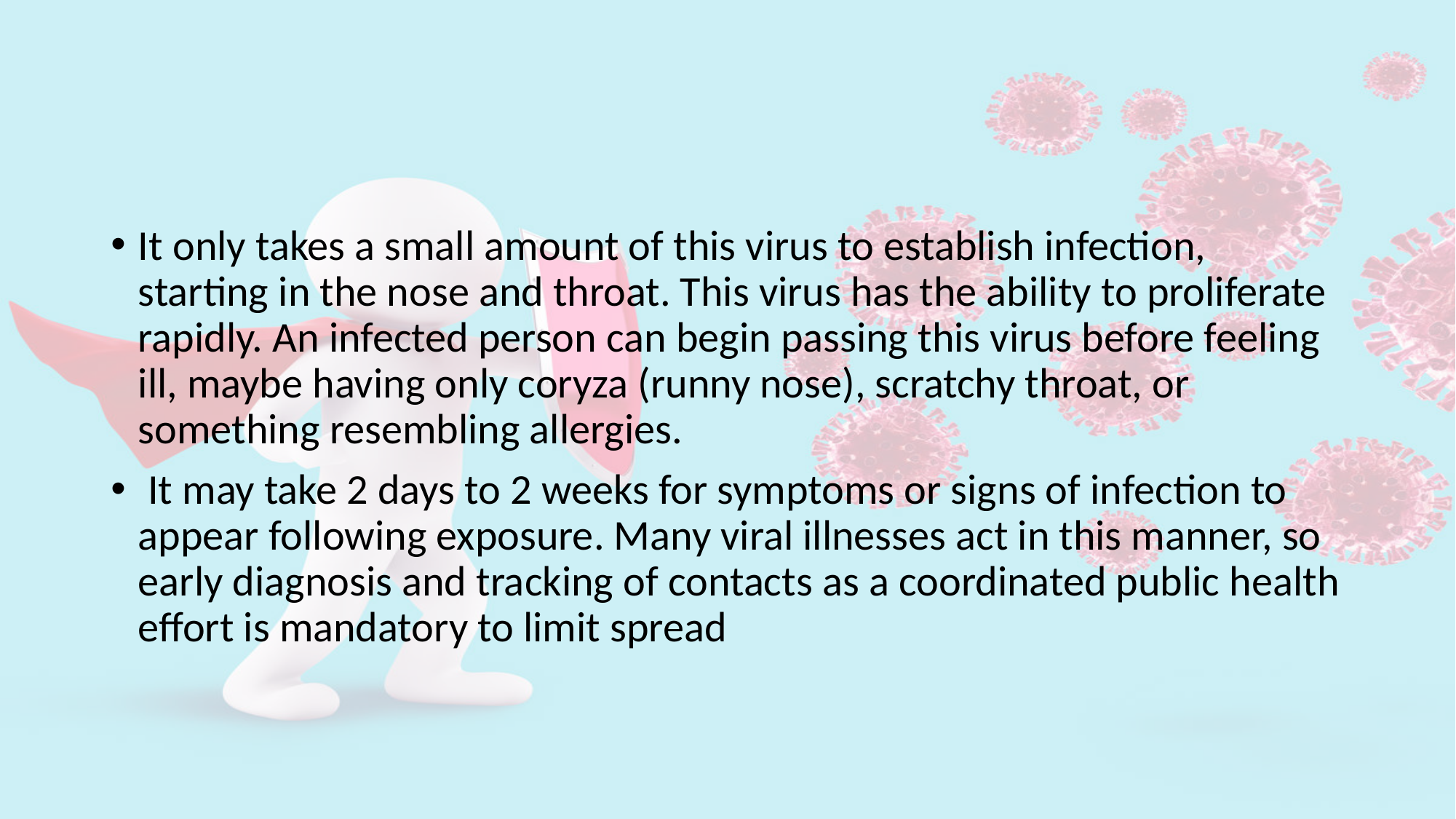

#
It only takes a small amount of this virus to establish infection, starting in the nose and throat. This virus has the ability to proliferate rapidly. An infected person can begin passing this virus before feeling ill, maybe having only coryza (runny nose), scratchy throat, or something resembling allergies.
 It may take 2 days to 2 weeks for symptoms or signs of infection to appear following exposure. Many viral illnesses act in this manner, so early diagnosis and tracking of contacts as a coordinated public health effort is mandatory to limit spread